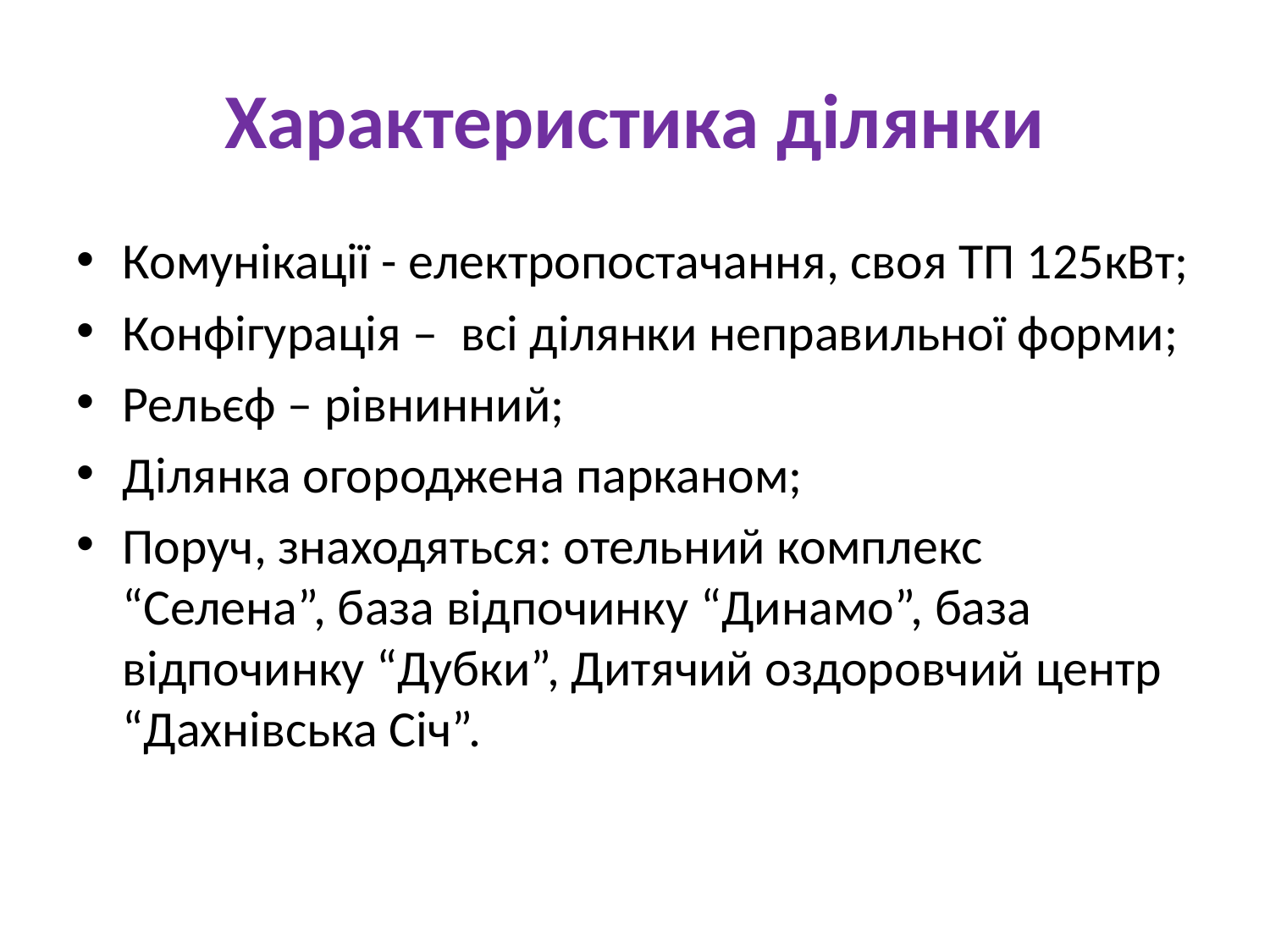

# Характеристика ділянки
Комунікації - електропостачання, своя ТП 125кВт;
Конфігурація –  всі ділянки неправильної форми;
Рельєф – рівнинний;
Ділянка огороджена парканом;
Поруч, знаходяться: отельний комплекс “Селена”, база відпочинку “Динамо”, база відпочинку “Дубки”, Дитячий оздоровчий центр “Дахнівська Січ”.